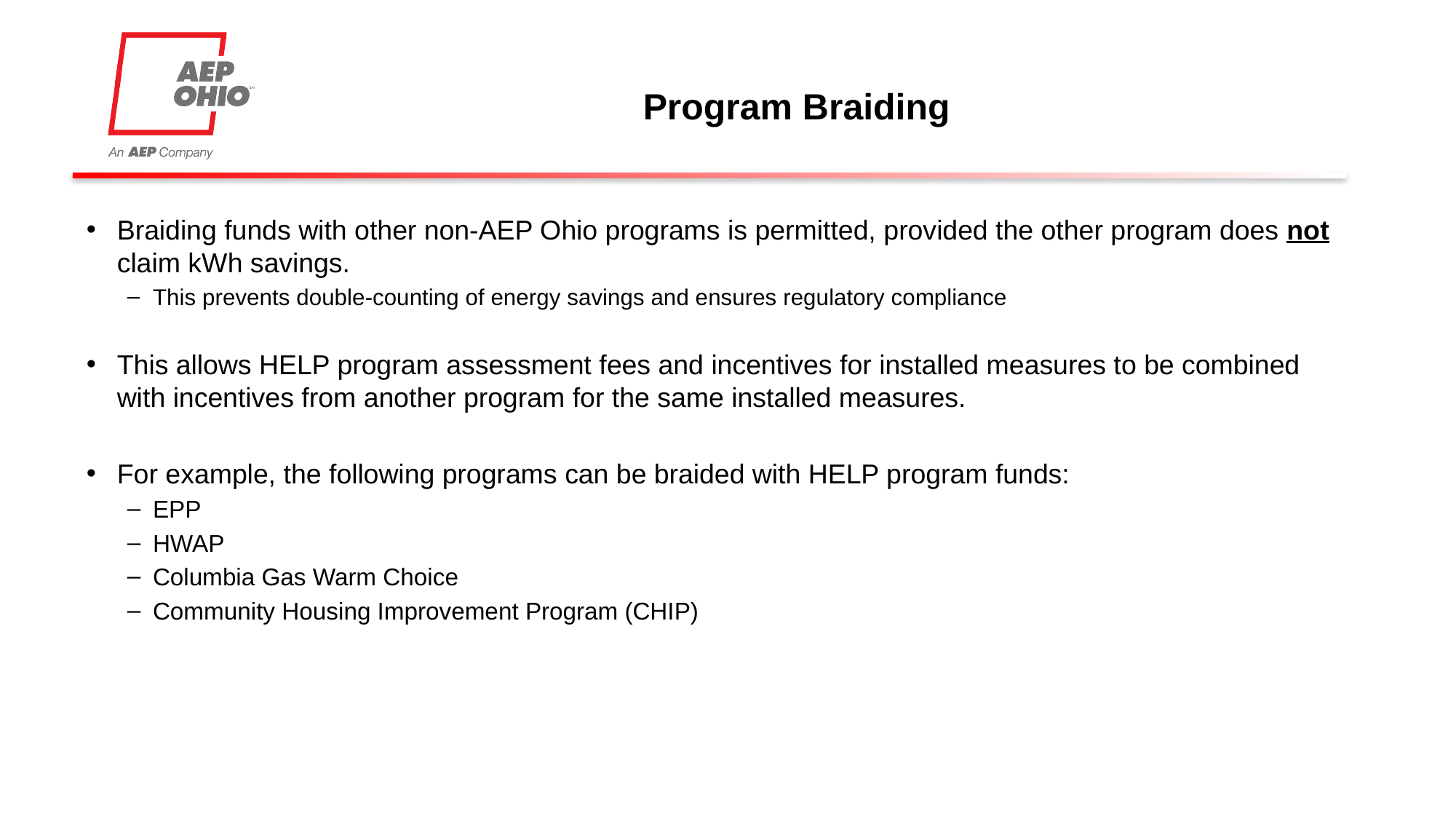

Program Braiding
Braiding funds with other non-AEP Ohio programs is permitted, provided the other program does not claim kWh savings.
This prevents double-counting of energy savings and ensures regulatory compliance

This allows HELP program assessment fees and incentives for installed measures to be combined with incentives from another program for the same installed measures.

For example, the following programs can be braided with HELP program funds:
EPP
HWAP
Columbia Gas Warm Choice
Community Housing Improvement Program (CHIP)